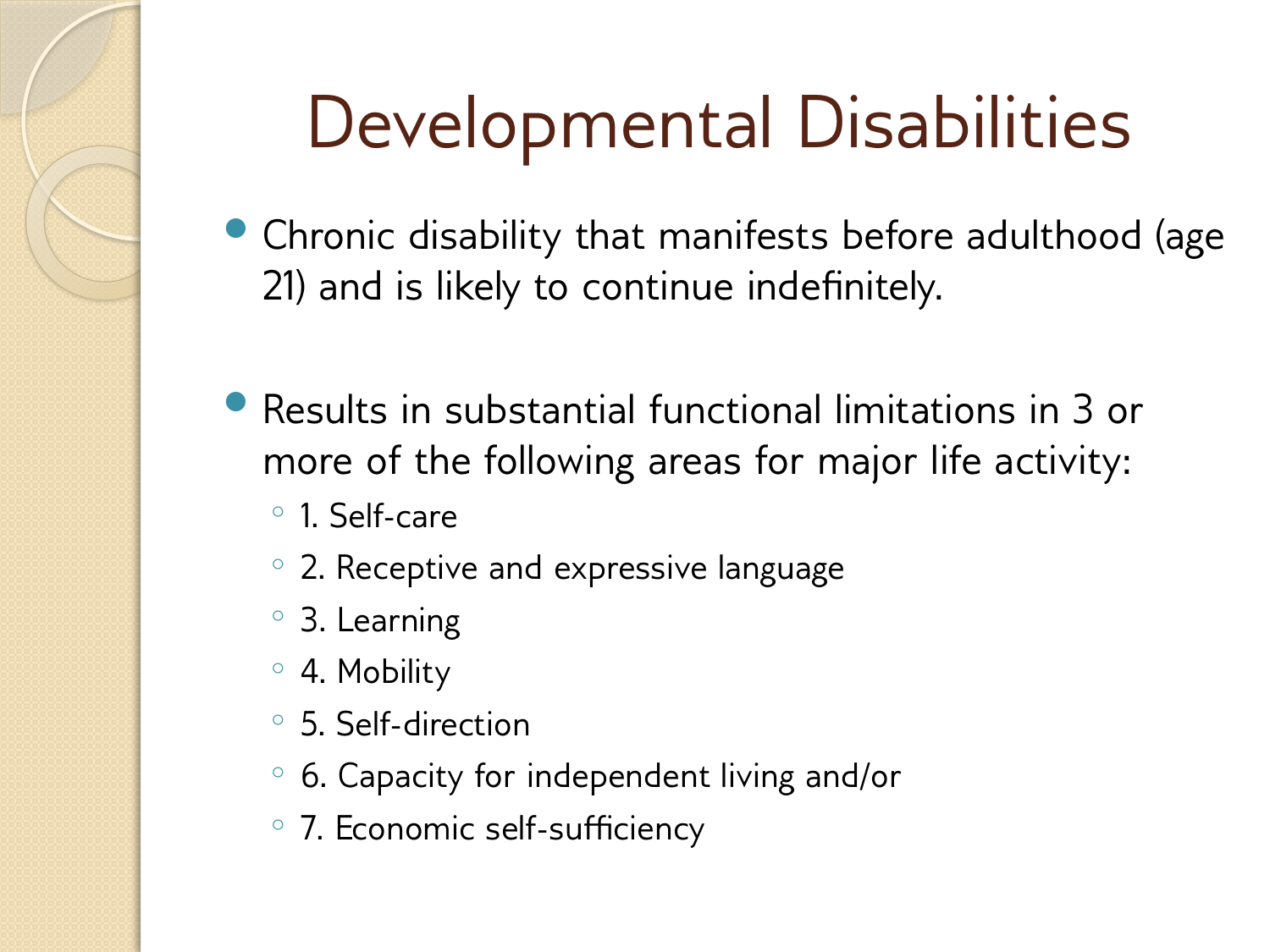

# Developmental Disabilities
Chronic disability that manifests before adulthood (age 21) and is likely to continue indefinitely.

Results in substantial functional limitations in 3 or more of the following areas for major life activity:
1. Self-care
2. Receptive and expressive language
3. Learning
4. Mobility
5. Self-direction
6. Capacity for independent living and/or
7. Economic self-sufficiency